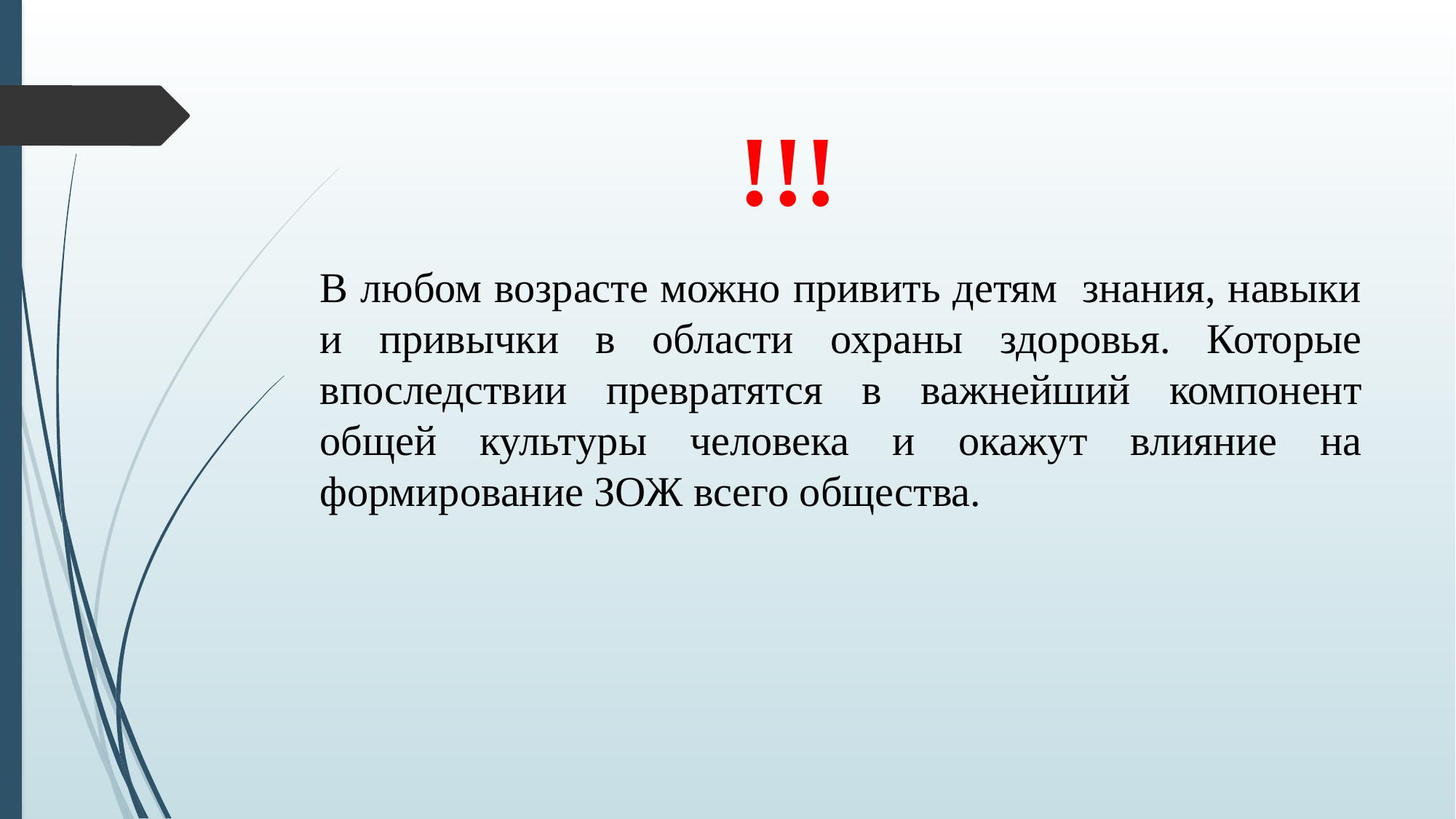

!!!
В любом возрасте можно привить детям  знания, навыки и привычки в области охраны здоровья. Которые впоследствии превратятся в важнейший компонент общей культуры человека и окажут влияние на формирование ЗОЖ всего общества.